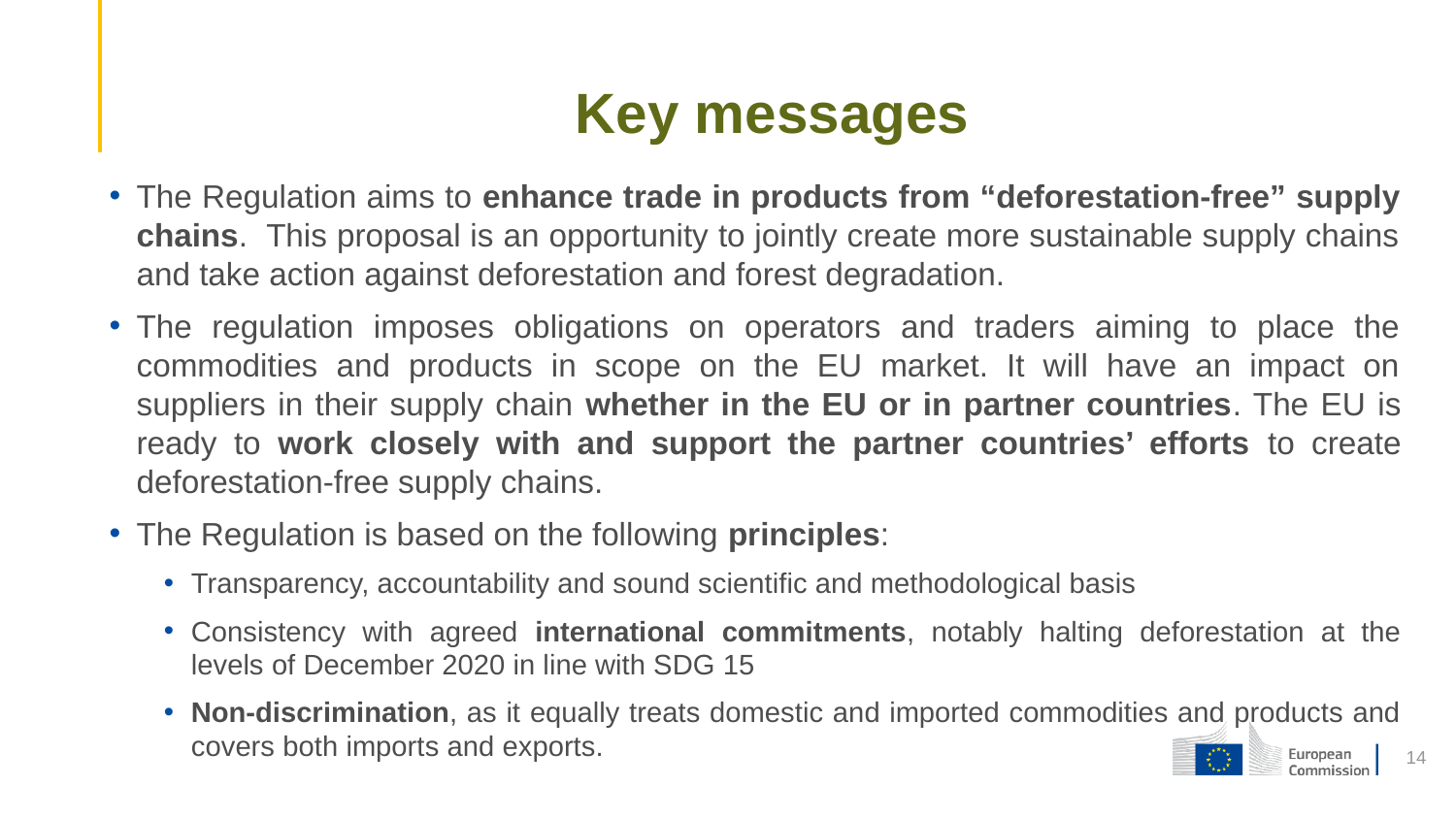

# Key messages
The Regulation aims to enhance trade in products from “deforestation-free” supply chains.  This proposal is an opportunity to jointly create more sustainable supply chains and take action against deforestation and forest degradation.
The regulation imposes obligations on operators and traders aiming to place the commodities and products in scope on the EU market. It will have an impact on suppliers in their supply chain whether in the EU or in partner countries. The EU is ready to work closely with and support the partner countries’ efforts to create deforestation-free supply chains.
The Regulation is based on the following principles:
Transparency, accountability and sound scientific and methodological basis
Consistency with agreed international commitments, notably halting deforestation at the levels of December 2020 in line with SDG 15
Non-discrimination, as it equally treats domestic and imported commodities and products and covers both imports and exports.

14